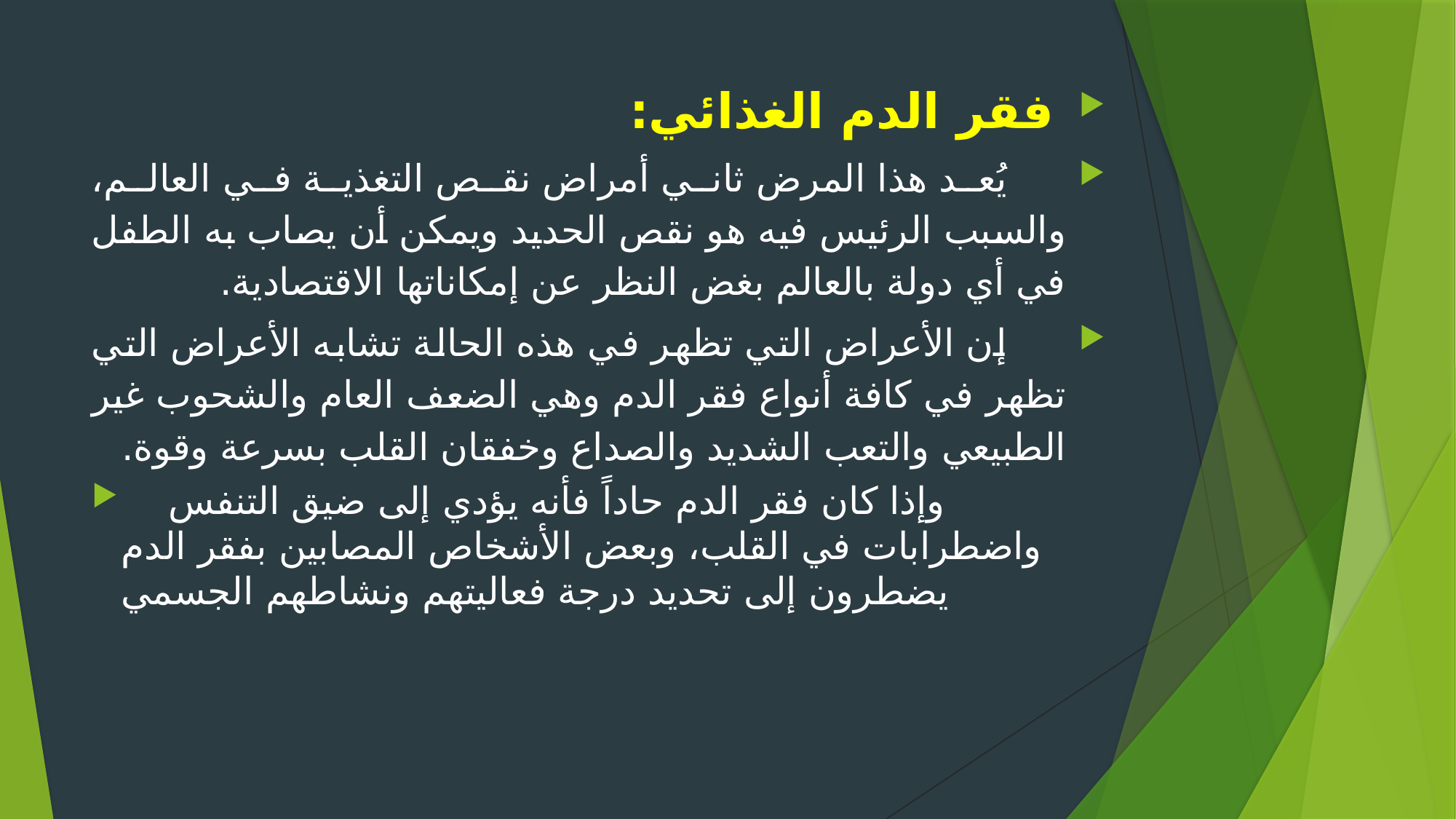

فقر الدم الغذائي:
     يُعد هذا المرض ثاني أمراض نقص التغذية في العالم، والسبب الرئيس فيه هو نقص الحديد ويمكن أن يصاب به الطفل في أي دولة بالعالم بغض النظر عن إمكاناتها الاقتصادية.
     إن الأعراض التي تظهر في هذه الحالة تشابه الأعراض التي تظهر في كافة أنواع فقر الدم وهي الضعف العام والشحوب غير الطبيعي والتعب الشديد والصداع وخفقان القلب بسرعة وقوة.
    وإذا كان فقر الدم حاداً فأنه يؤدي إلى ضيق التنفس واضطرابات في القلب، وبعض الأشخاص المصابين بفقر الدم يضطرون إلى تحديد درجة فعاليتهم ونشاطهم الجسمي